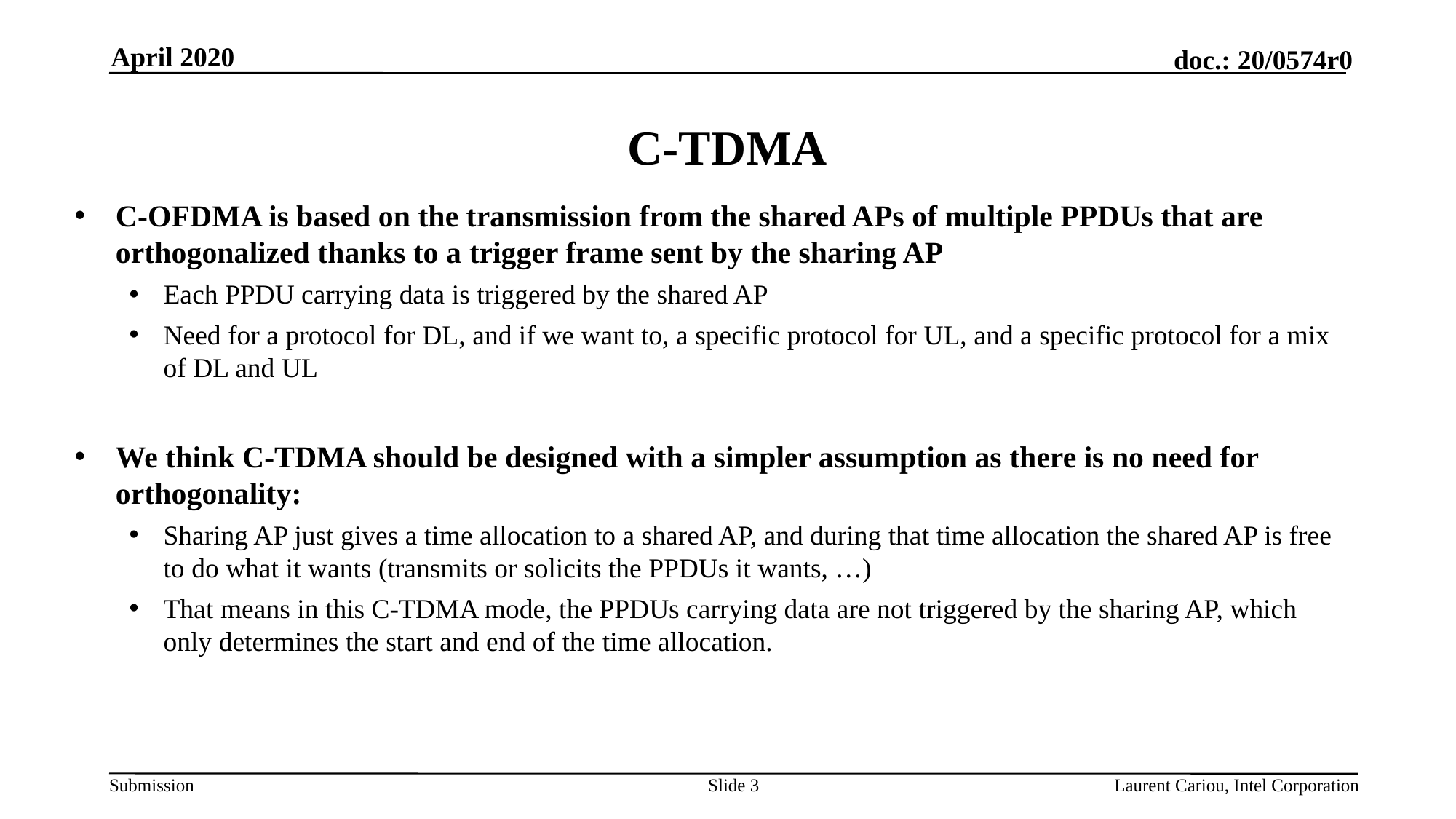

April 2020
# C-TDMA
C-OFDMA is based on the transmission from the shared APs of multiple PPDUs that are orthogonalized thanks to a trigger frame sent by the sharing AP
Each PPDU carrying data is triggered by the shared AP
Need for a protocol for DL, and if we want to, a specific protocol for UL, and a specific protocol for a mix of DL and UL

We think C-TDMA should be designed with a simpler assumption as there is no need for orthogonality:
Sharing AP just gives a time allocation to a shared AP, and during that time allocation the shared AP is free to do what it wants (transmits or solicits the PPDUs it wants, …)
That means in this C-TDMA mode, the PPDUs carrying data are not triggered by the sharing AP, which only determines the start and end of the time allocation.
Slide 3
Laurent Cariou, Intel Corporation